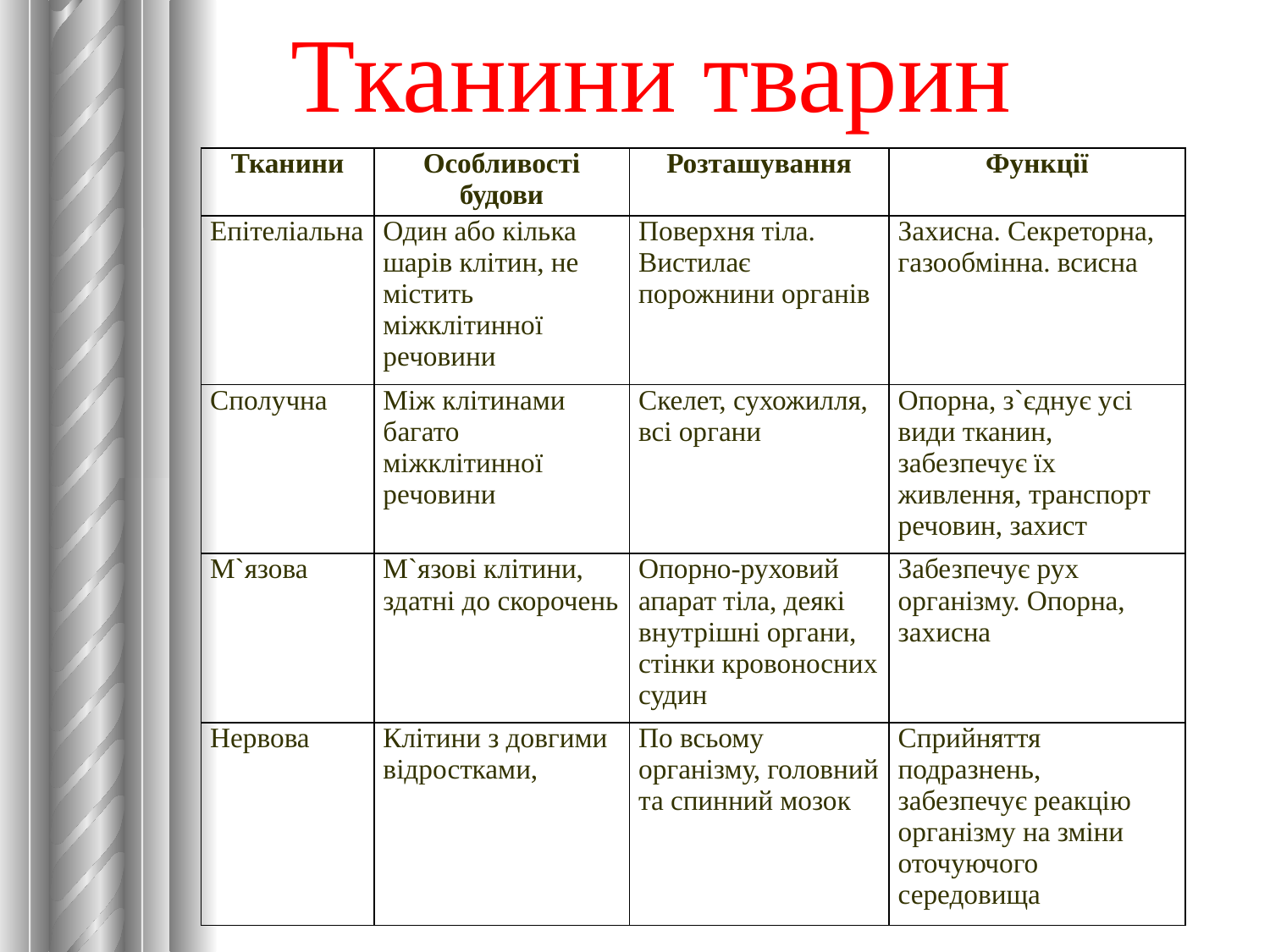

Тканини тварин
| Тканини | Особливості будови | Розташування | Функції |
| --- | --- | --- | --- |
| Епітеліальна | Один або кілька шарів клітин, не містить міжклітинної речовини | Поверхня тіла. Вистилає порожнини органів | Захисна. Секреторна, газообмінна. всисна |
| Сполучна | Між клітинами багато міжклітинної речовини | Скелет, сухожилля, всі органи | Опорна, з`єднує усі види тканин, забезпечує їх живлення, транспорт речовин, захист |
| М`язова | М`язові клітини, здатні до скорочень | Опорно-руховий апарат тіла, деякі внутрішні органи, стінки кровоносних судин | Забезпечує рух організму. Опорна, захисна |
| Нервова | Клітини з довгими відростками, | По всьому організму, головний та спинний мозок | Сприйняття подразнень, забезпечує реакцію організму на зміни оточуючого середовища |